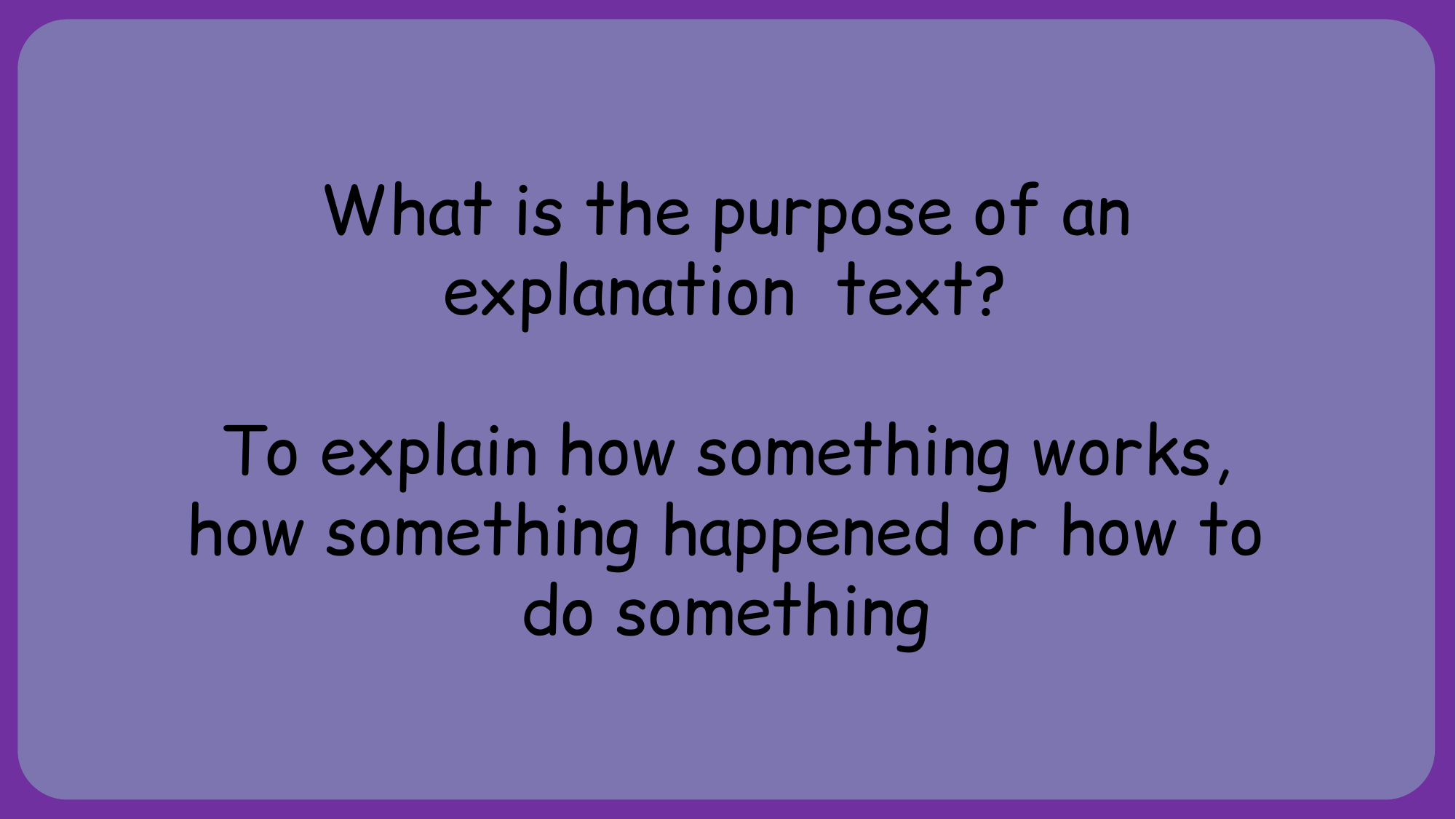

What is the purpose of an explanation  text?

To explain how something works, how something happened or how to do something